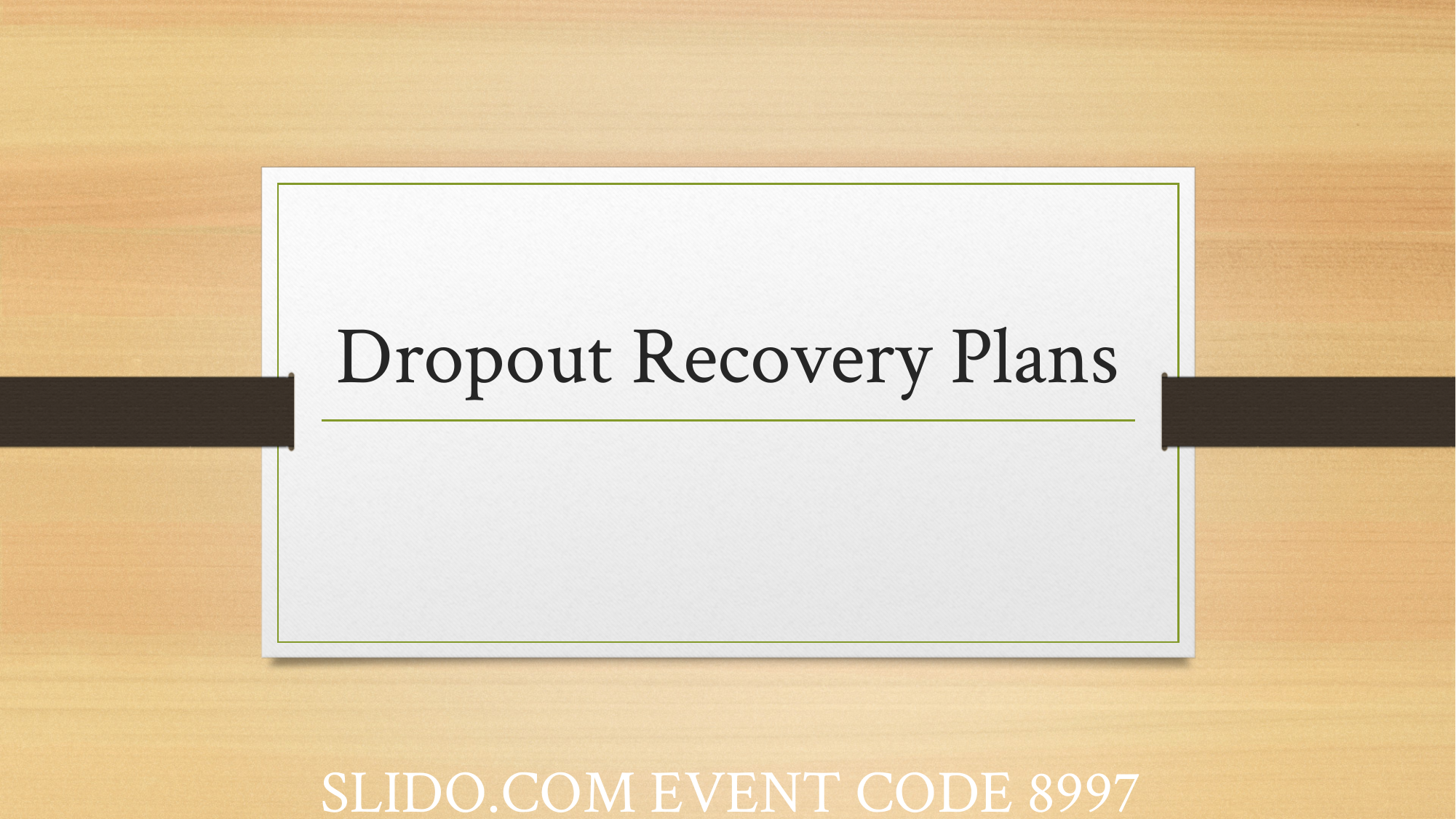

# Dropout Recovery Plans

Slido.com Event Code 8997